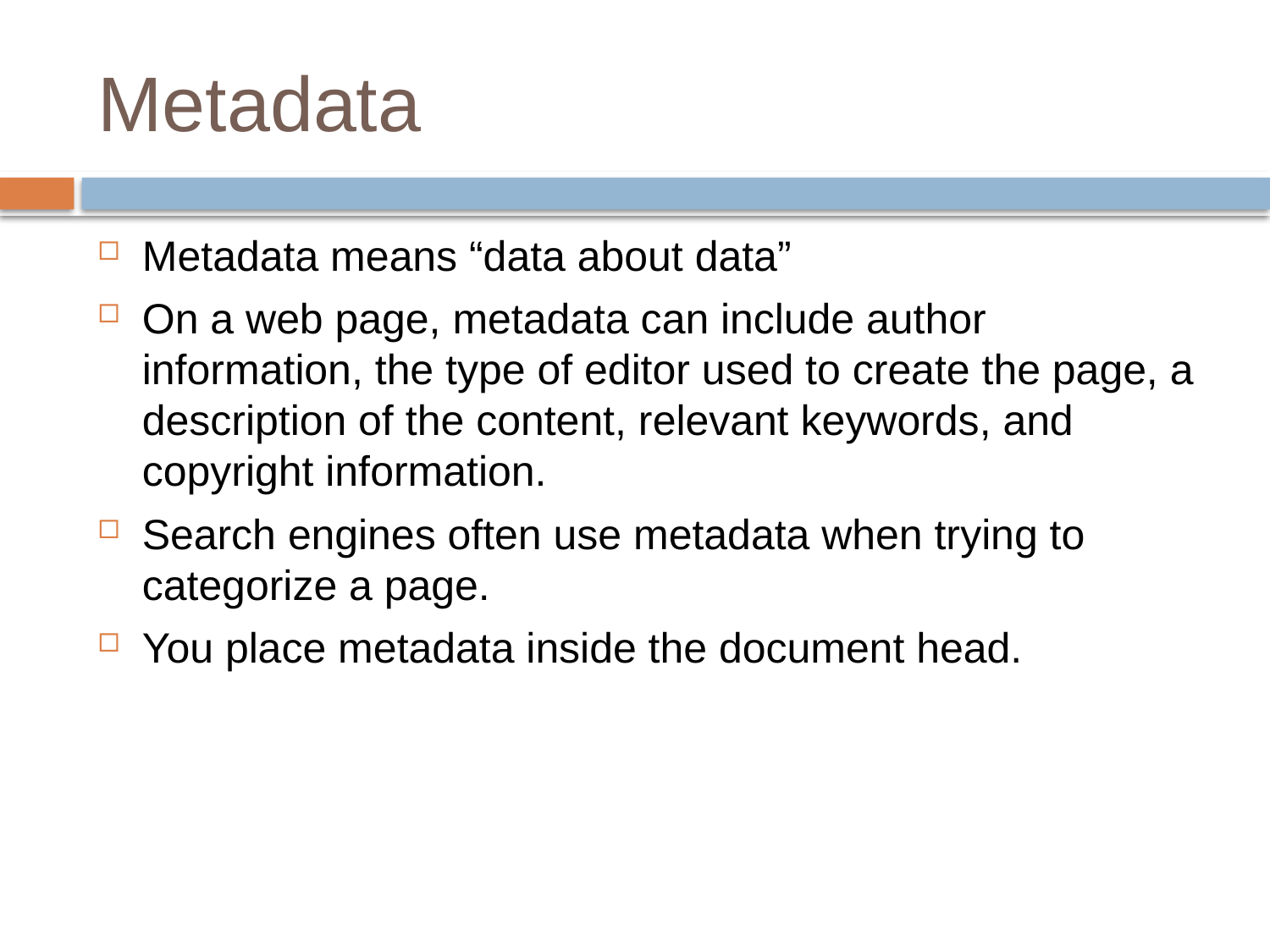

# Metadata
Metadata means “data about data”
On a web page, metadata can include author information, the type of editor used to create the page, a description of the content, relevant keywords, and copyright information.
Search engines often use metadata when trying to categorize a page.
You place metadata inside the document head.